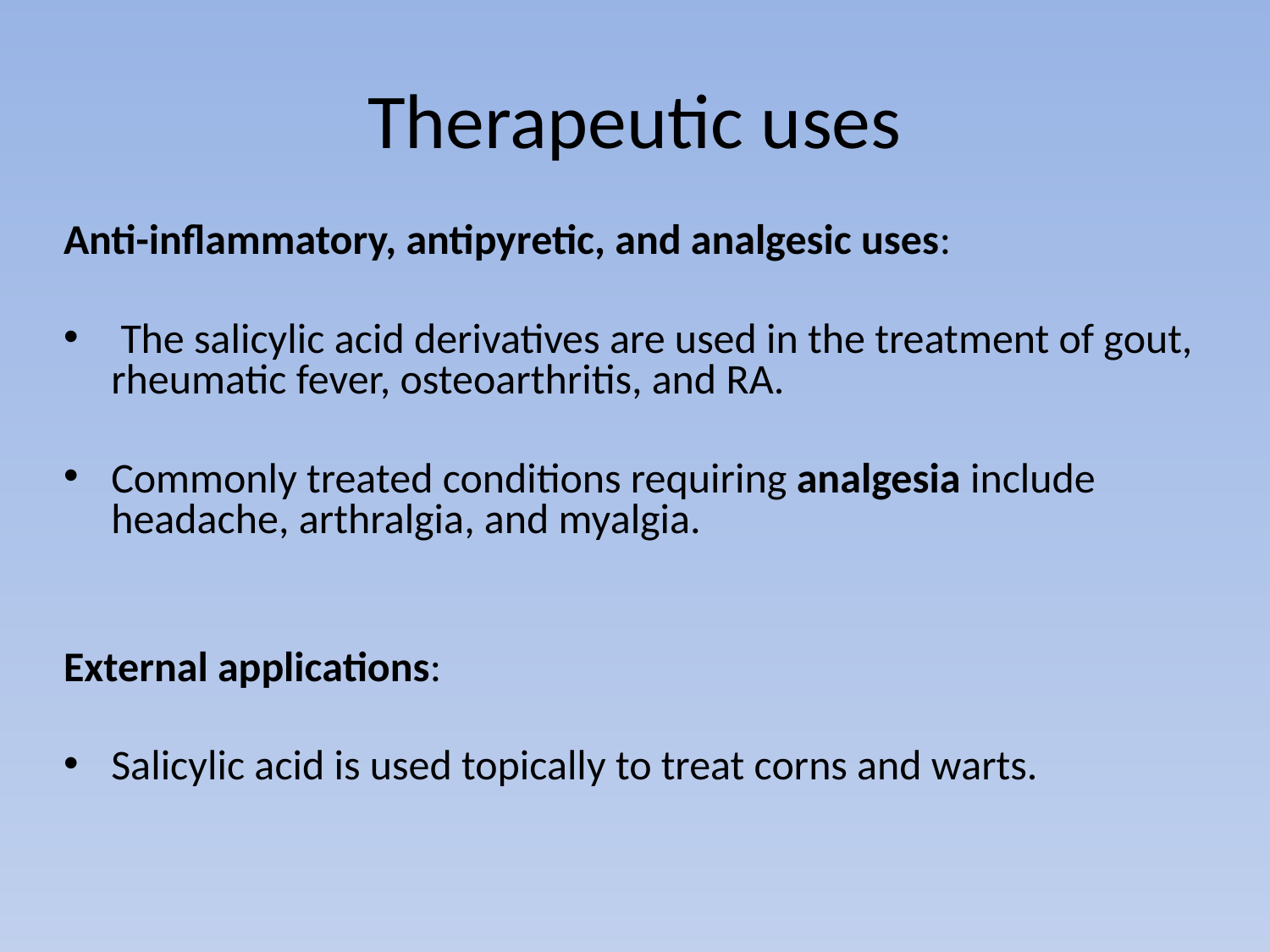

# Therapeutic uses
Anti-inflammatory, antipyretic, and analgesic uses:

 The salicylic acid derivatives are used in the treatment of gout, rheumatic fever, osteoarthritis, and RA.

Commonly treated conditions requiring analgesia include headache, arthralgia, and myalgia.

External applications:

Salicylic acid is used topically to treat corns and warts.